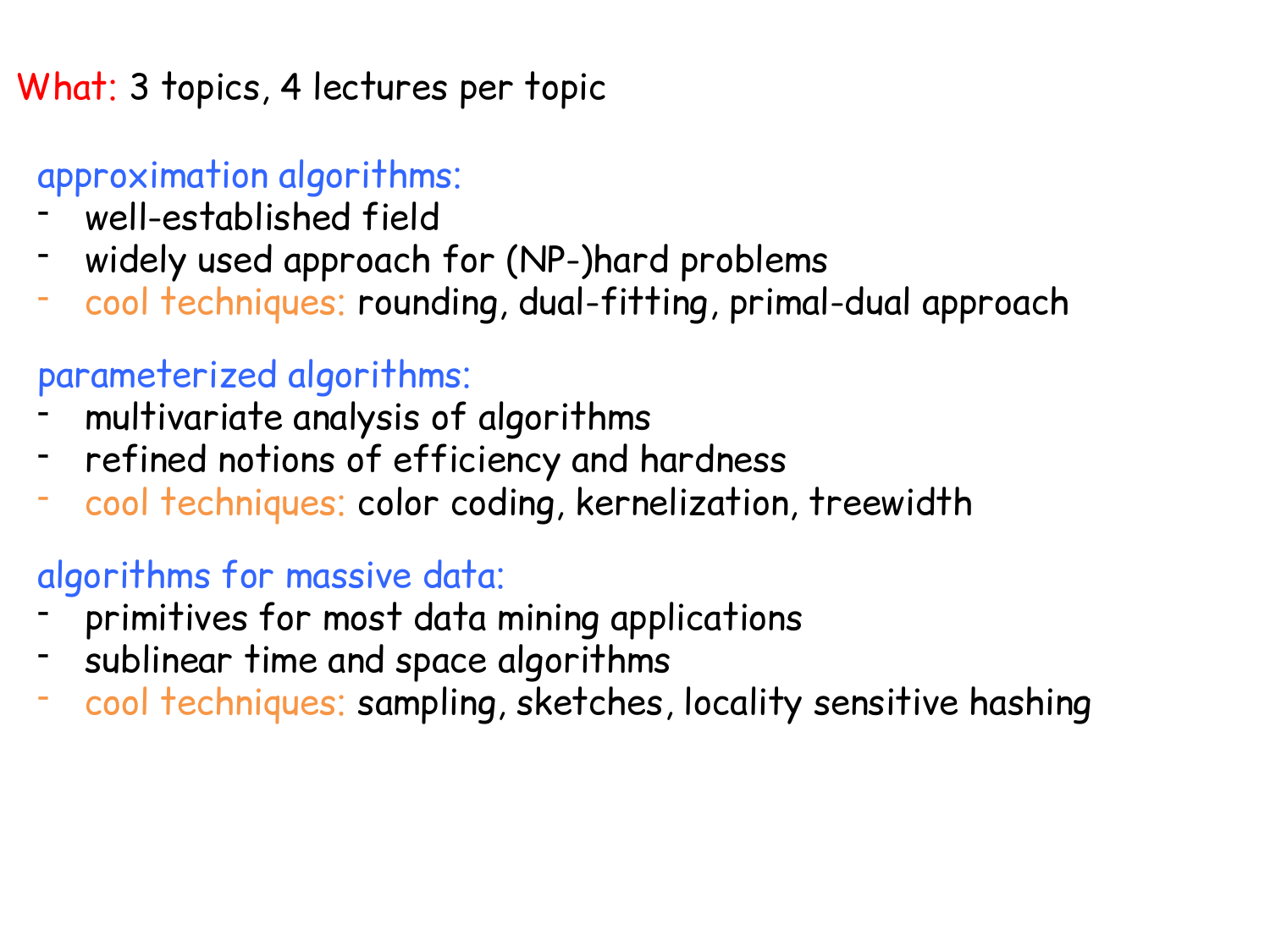

What: 3 topics, 4 lectures per topic
approximation algorithms:
well-established field
widely used approach for (NP-)hard problems
cool techniques: rounding, dual-fitting, primal-dual approach
parameterized algorithms:
multivariate analysis of algorithms
refined notions of efficiency and hardness
cool techniques: color coding, kernelization, treewidth
algorithms for massive data:
primitives for most data mining applications
sublinear time and space algorithms
cool techniques: sampling, sketches, locality sensitive hashing